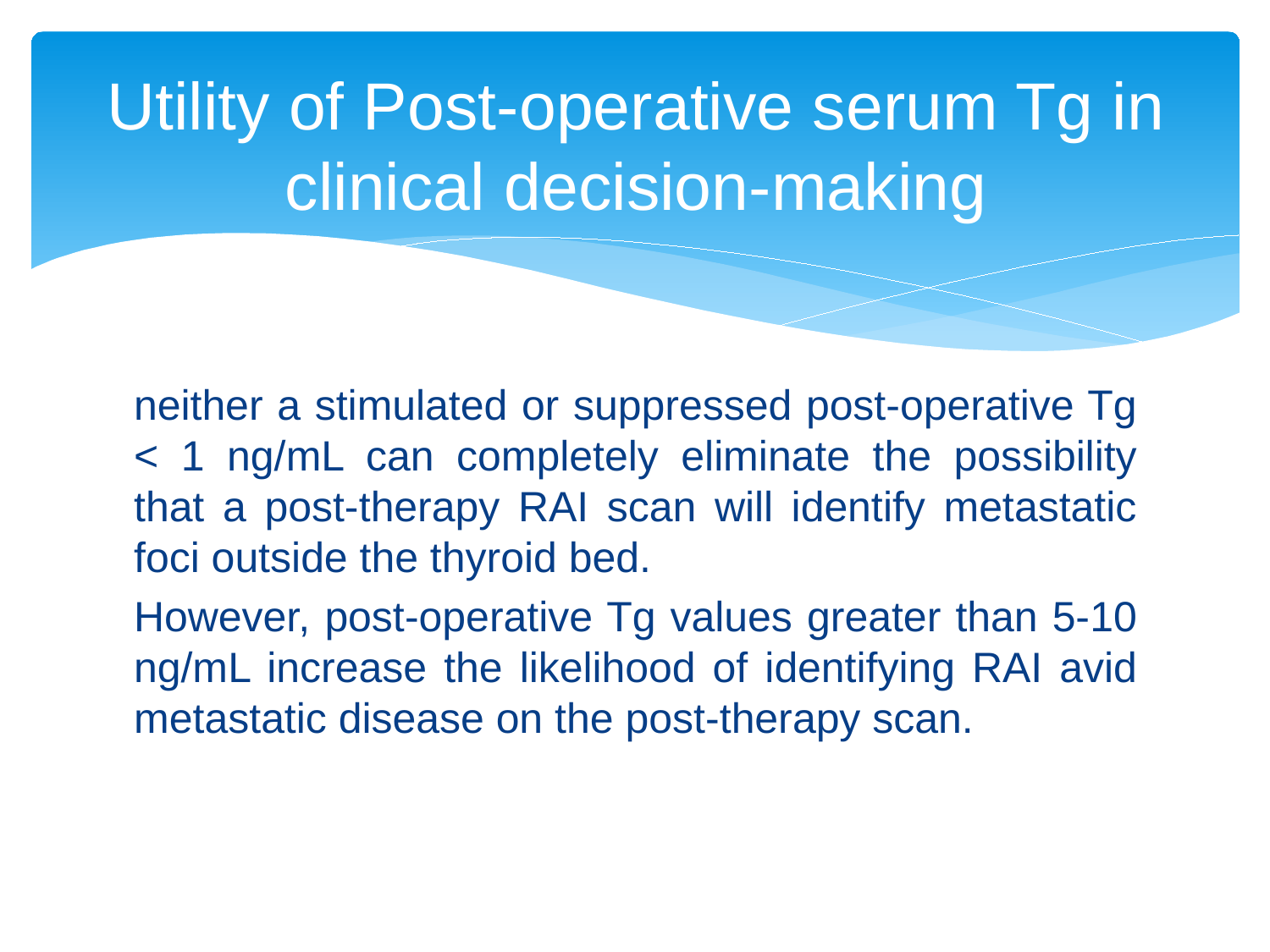

# Utility of Post-operative serum Tg in clinical decision-making
neither a stimulated or suppressed post-operative Tg < 1 ng/mL can completely eliminate the possibility that a post-therapy RAI scan will identify metastatic foci outside the thyroid bed.
However, post-operative Tg values greater than 5-10 ng/mL increase the likelihood of identifying RAI avid metastatic disease on the post-therapy scan.